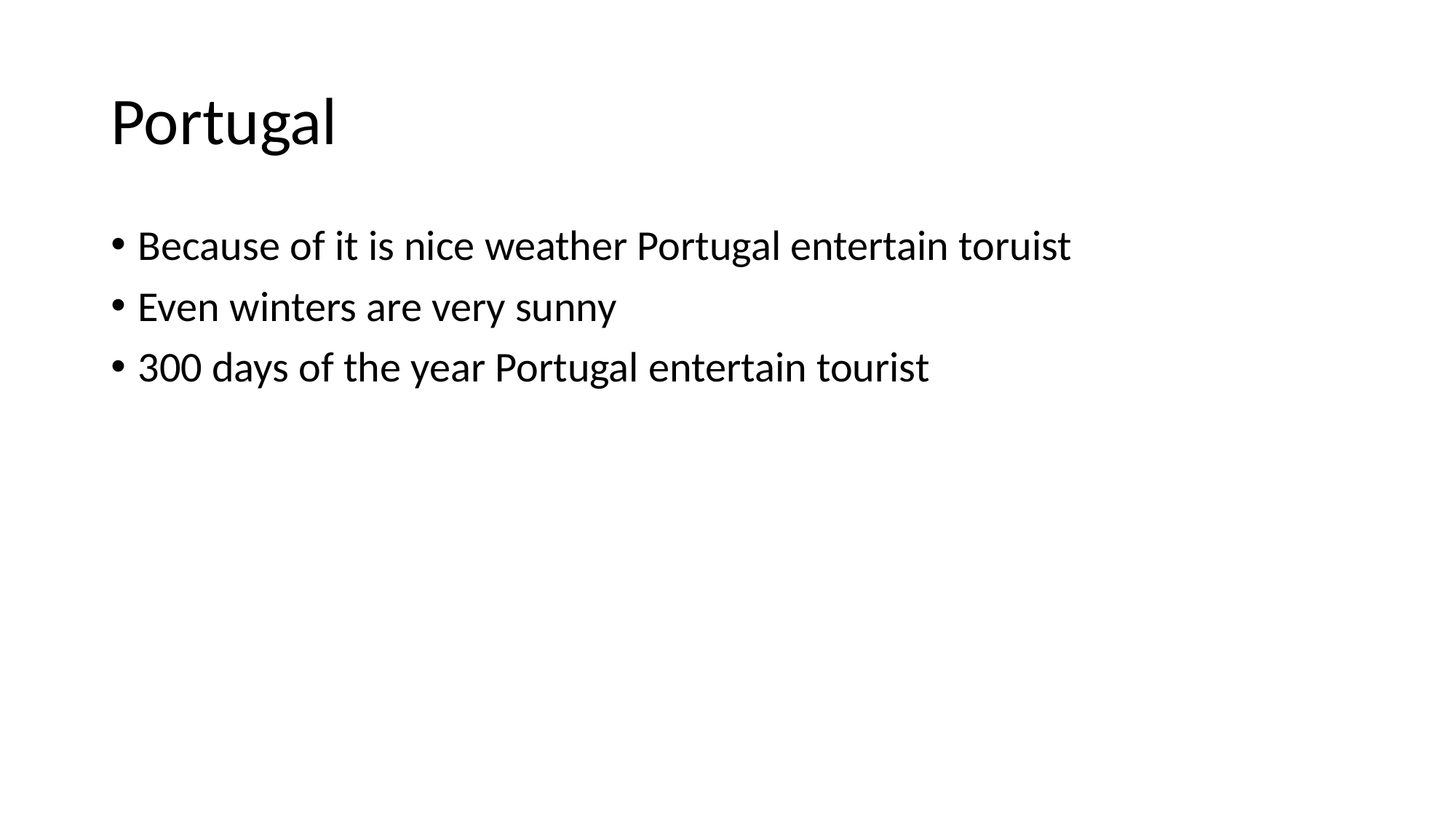

# Portugal
Because of it is nice weather Portugal entertain toruist
Even winters are very sunny
300 days of the year Portugal entertain tourist